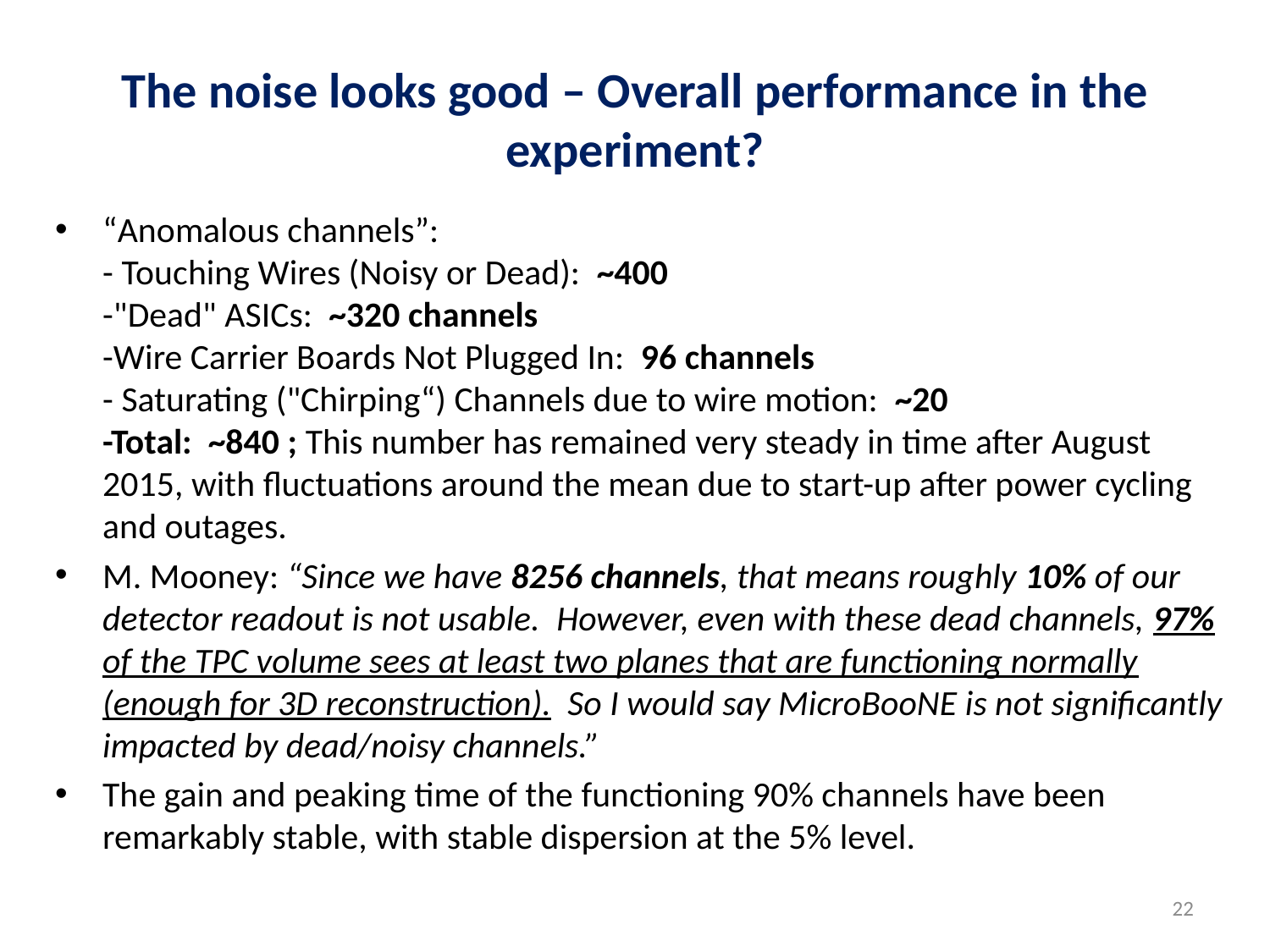

# The noise looks good – Overall performance in the experiment?
“Anomalous channels”:
- Touching Wires (Noisy or Dead):  ~400
-"Dead" ASICs:  ~320 channels
-Wire Carrier Boards Not Plugged In:  96 channels
- Saturating ("Chirping“) Channels due to wire motion:  ~20
-Total:  ~840 ; This number has remained very steady in time after August 2015, with fluctuations around the mean due to start-up after power cycling and outages.
M. Mooney: “Since we have 8256 channels, that means roughly 10% of our detector readout is not usable.  However, even with these dead channels, 97% of the TPC volume sees at least two planes that are functioning normally (enough for 3D reconstruction).  So I would say MicroBooNE is not significantly impacted by dead/noisy channels.”
The gain and peaking time of the functioning 90% channels have been remarkably stable, with stable dispersion at the 5% level.
22